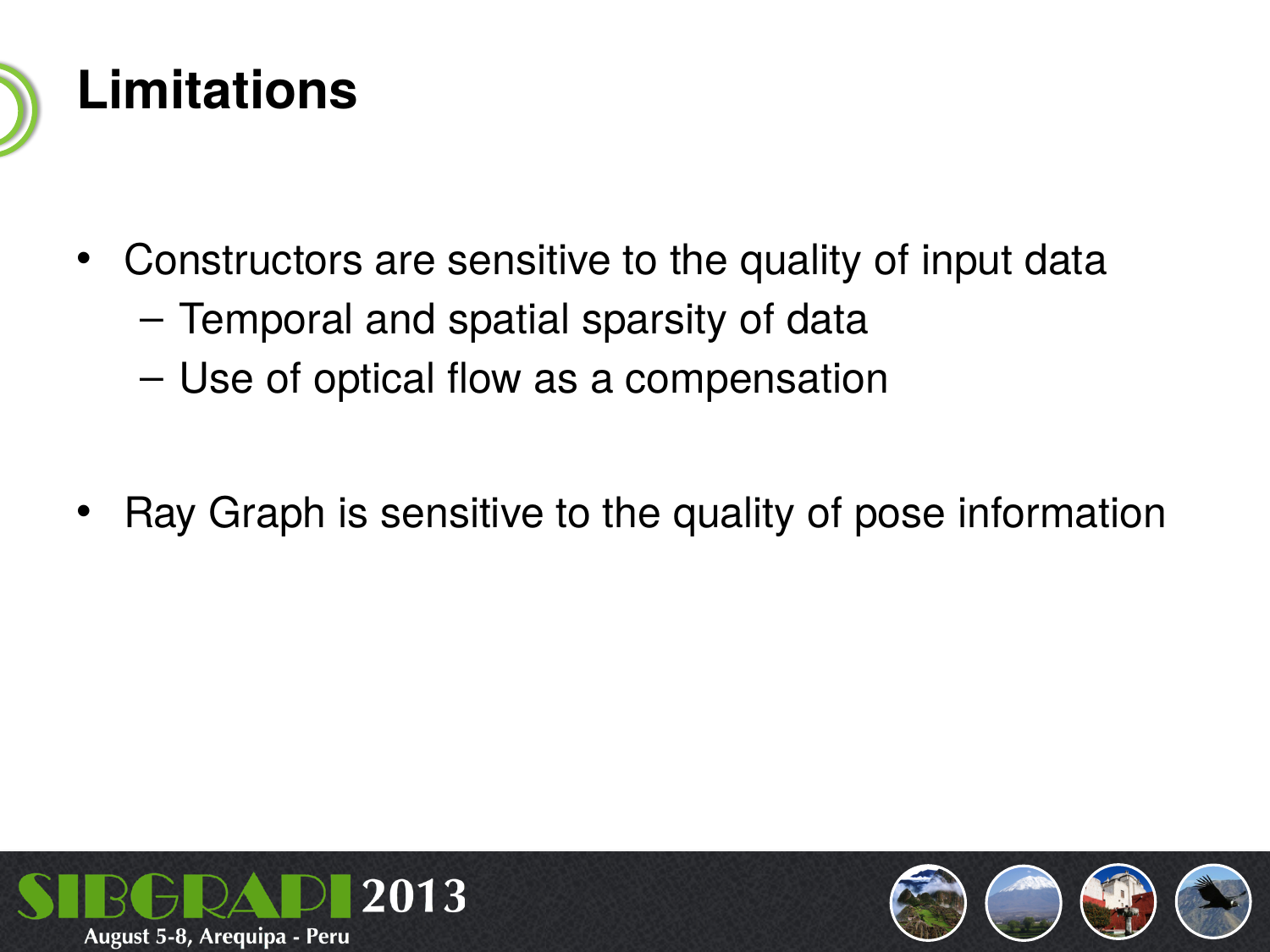

# Limitations
Constructors are sensitive to the quality of input data
Temporal and spatial sparsity of data
Use of optical flow as a compensation

Ray Graph is sensitive to the quality of pose information